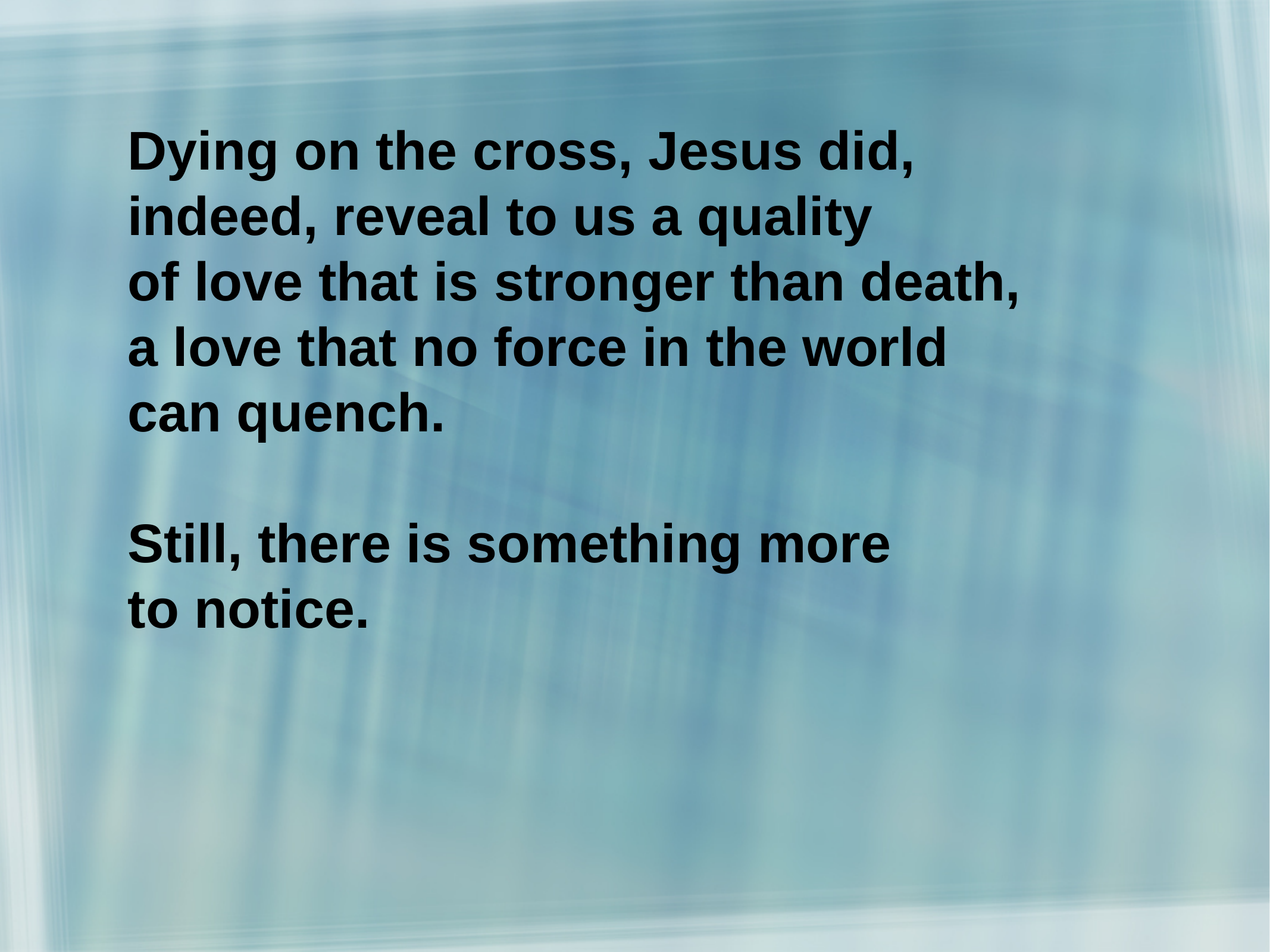

Dying on the cross, Jesus did,
indeed, reveal to us a quality
of love that is stronger than death,
a love that no force in the world
can quench.
Still, there is something more
to notice.